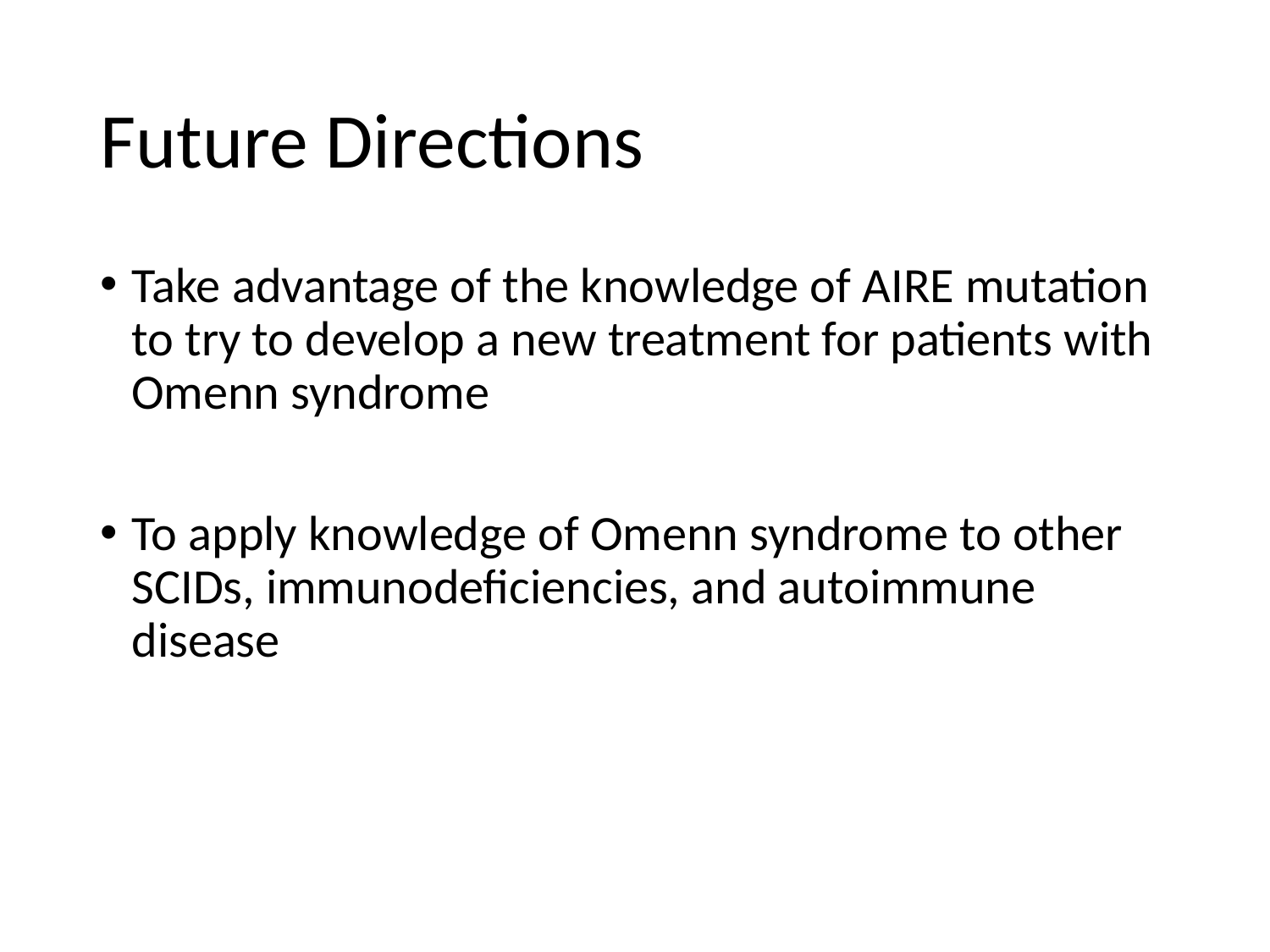

# Future Directions
Take advantage of the knowledge of AIRE mutation to try to develop a new treatment for patients with Omenn syndrome

To apply knowledge of Omenn syndrome to other SCIDs, immunodeficiencies, and autoimmune disease